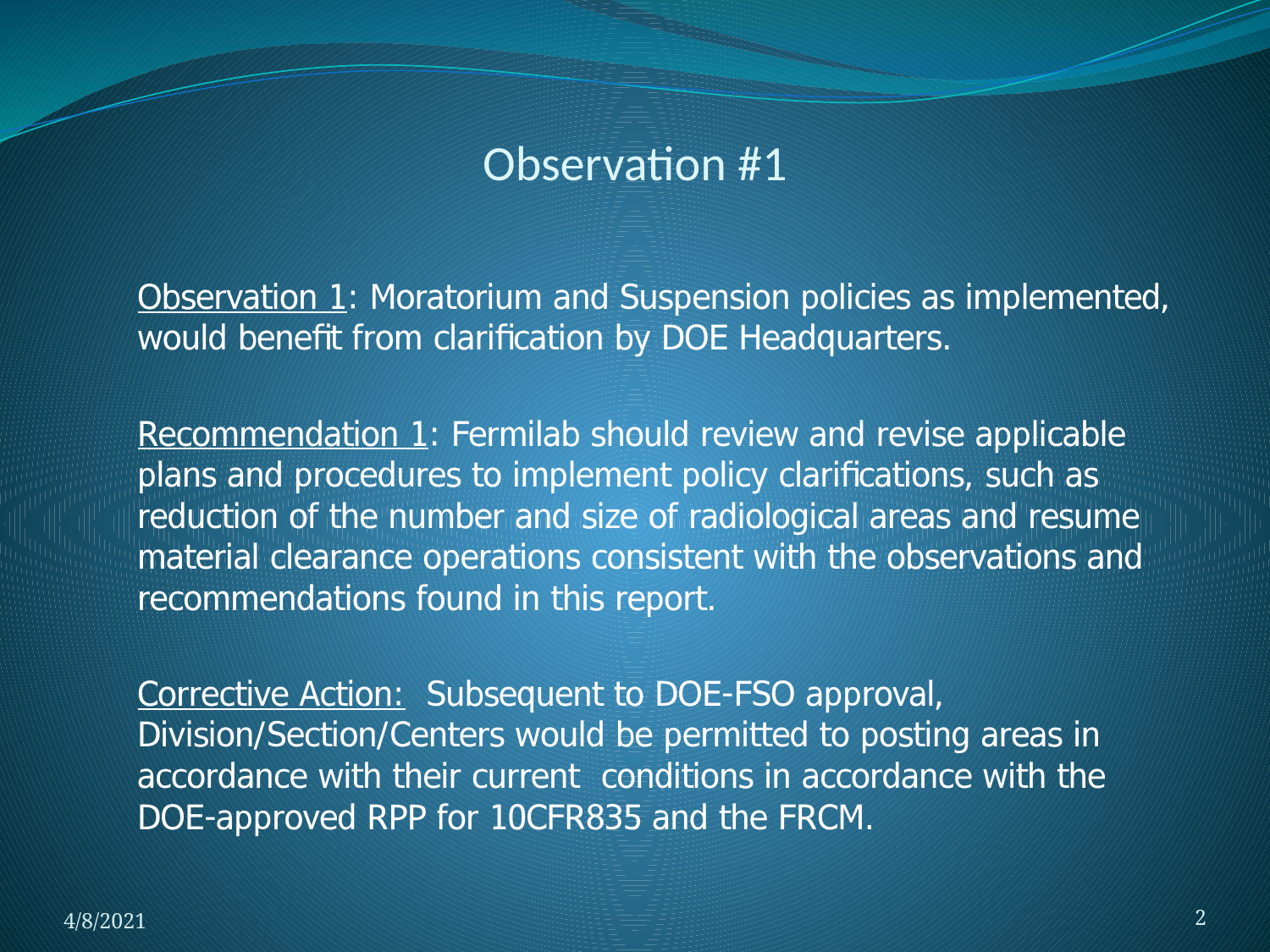

# Observation #1
Observation 1: Moratorium and Suspension policies as implemented, would benefit from clarification by DOE Headquarters.

Recommendation 1: Fermilab should review and revise applicable plans and procedures to implement policy clarifications, such as reduction of the number and size of radiological areas and resume material clearance operations consistent with the observations and recommendations found in this report.

Corrective Action:  Subsequent to DOE-FSO approval, Division/Section/Centers would be permitted to posting areas in accordance with their current  conditions in accordance with the DOE-approved RPP for 10CFR835 and the FRCM.
4/8/2021

2